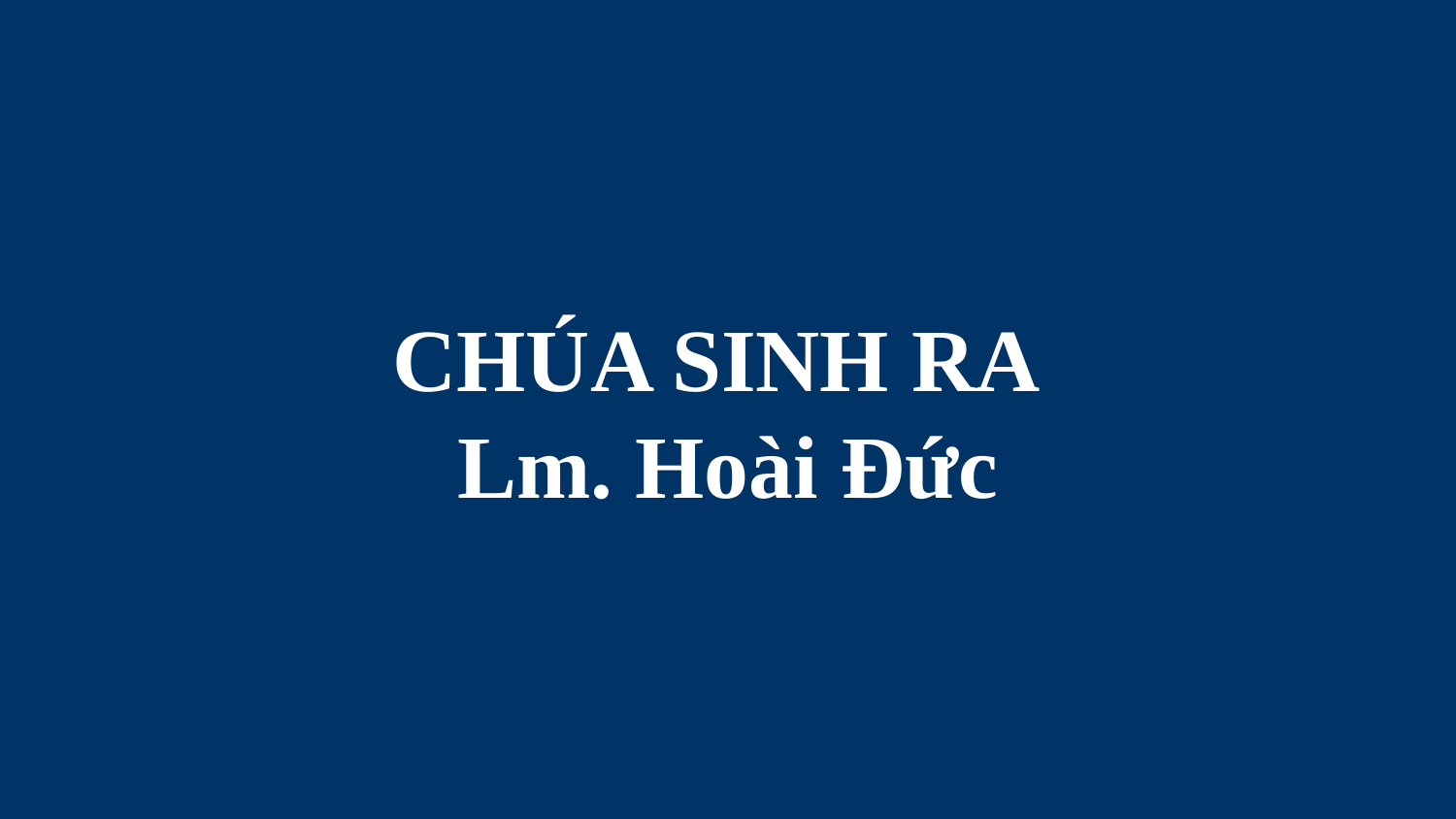

# CHÚA SINH RA Lm. Hoài Ðức